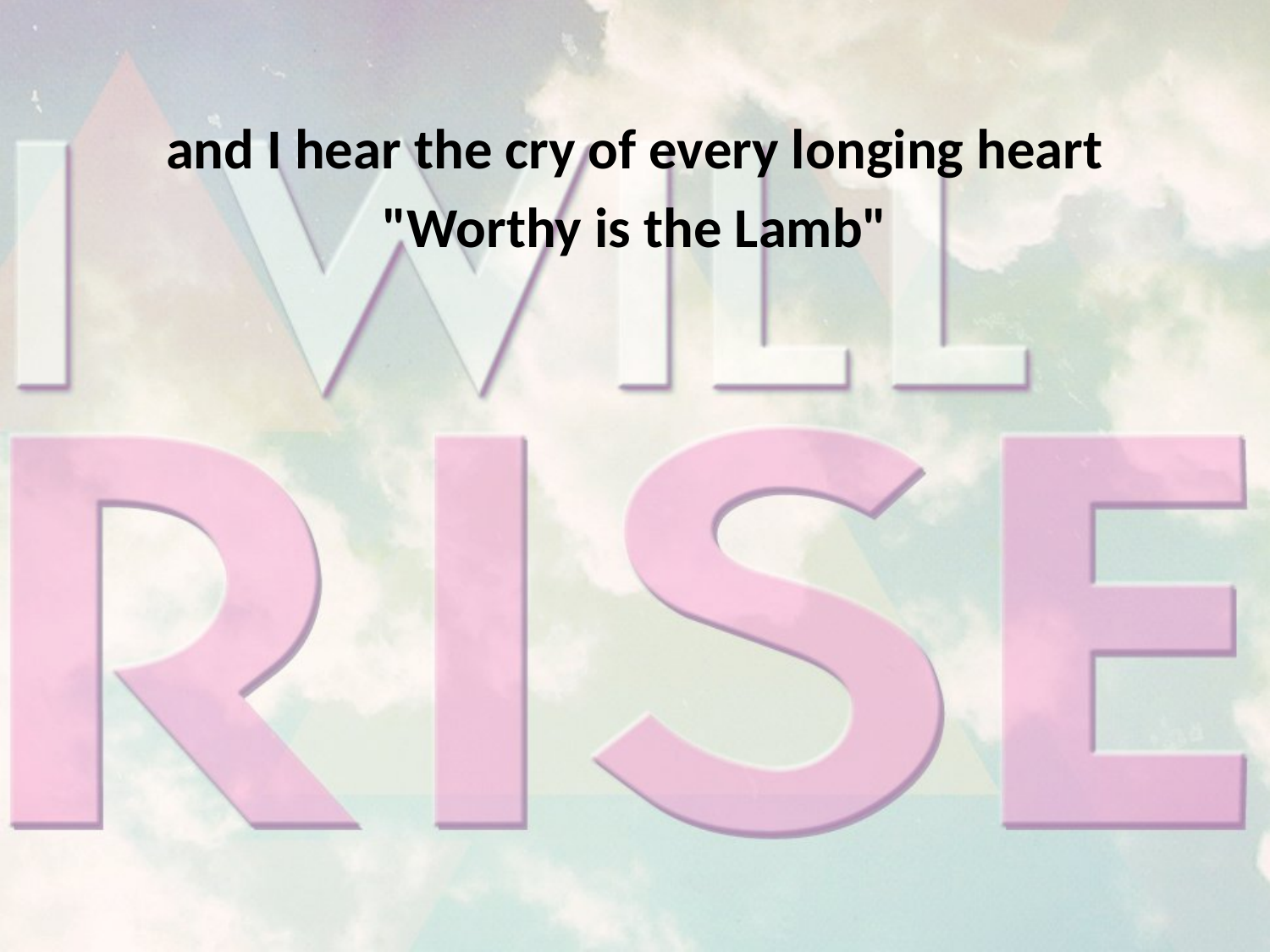

and I hear the cry of every longing heart
"Worthy is the Lamb"